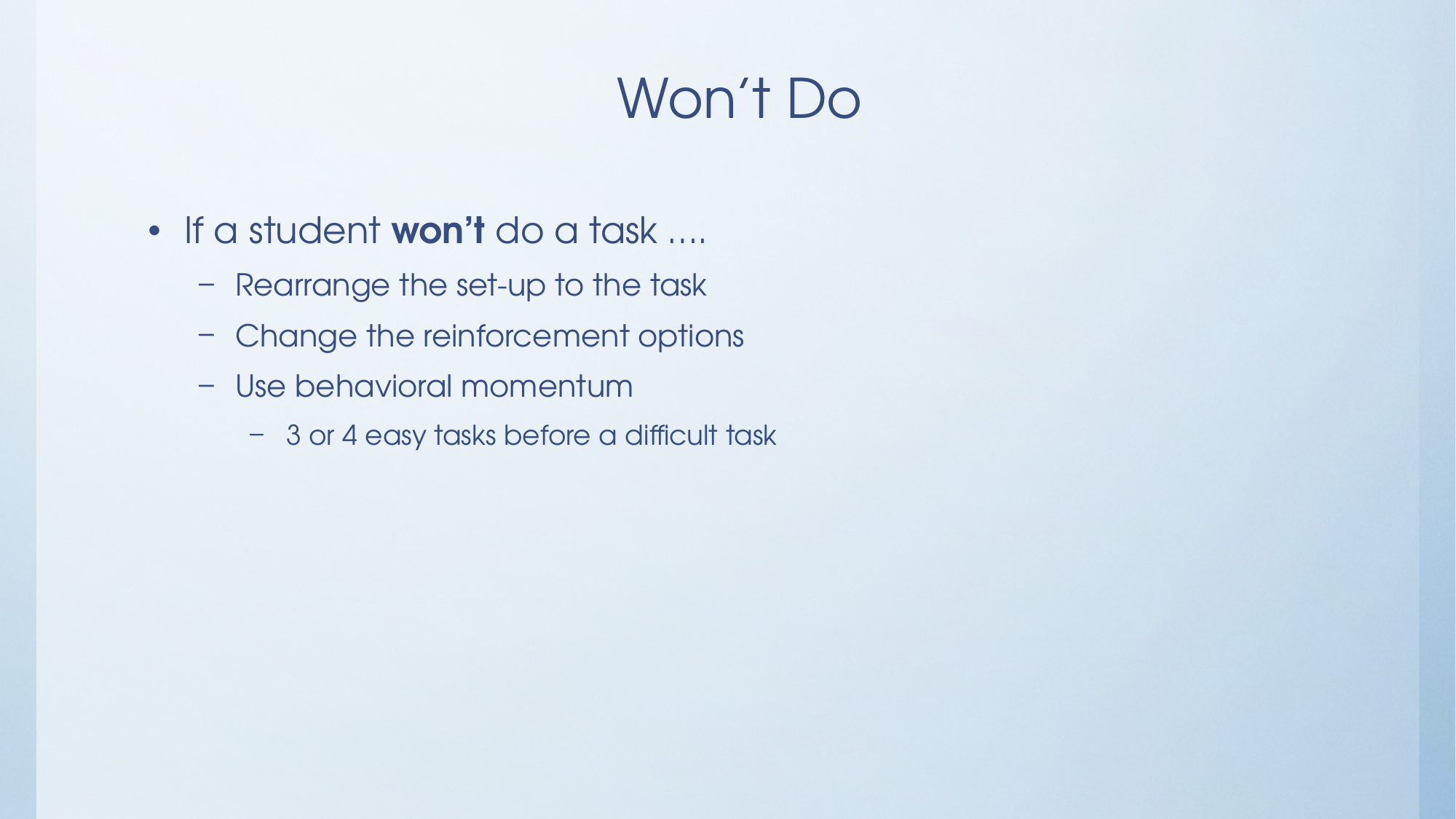

# Won’t Do
If a student won’t do a task ….
Rearrange the set-up to the task
Change the reinforcement options
Use behavioral momentum
3 or 4 easy tasks before a difficult task